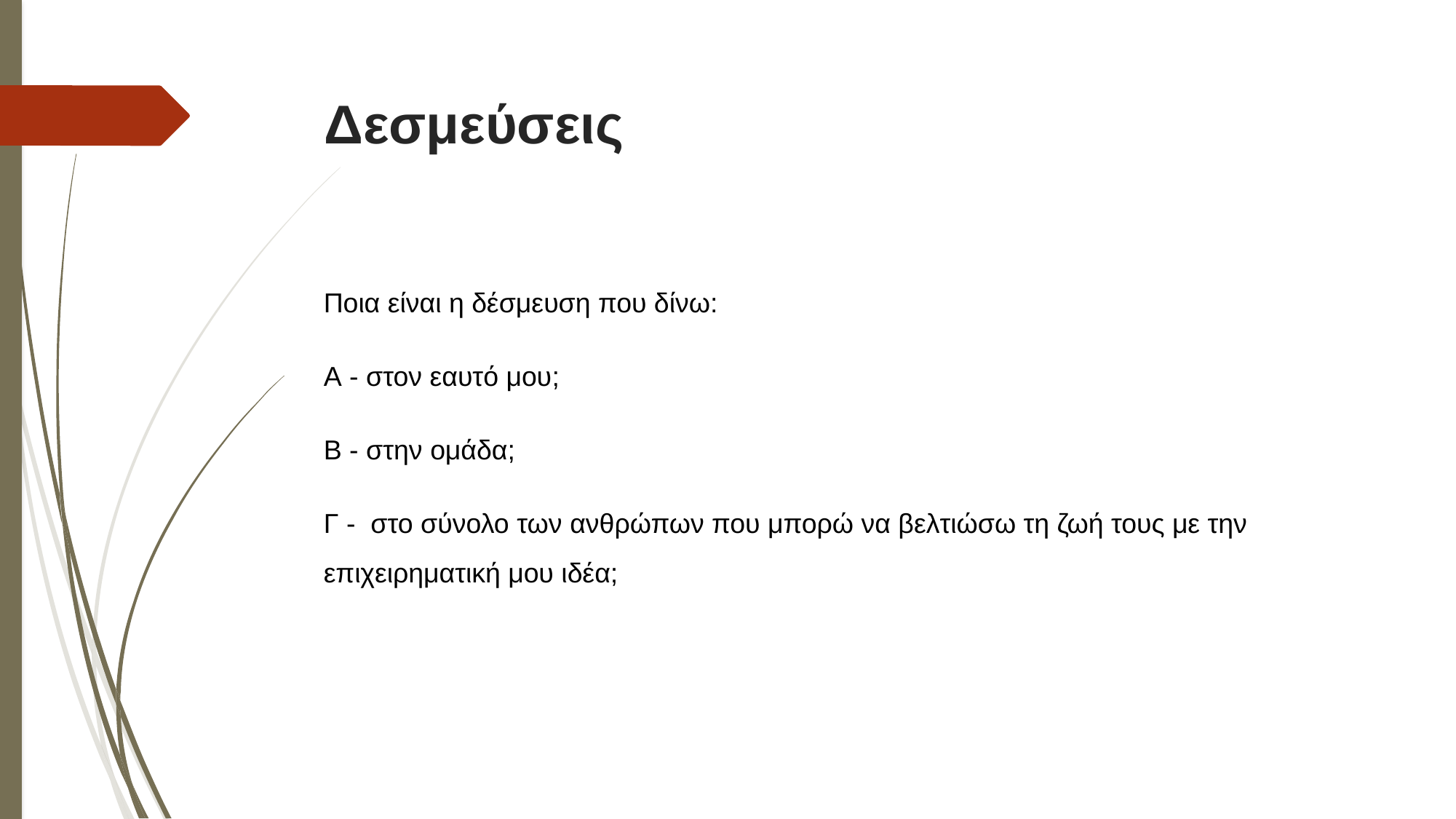

# Δεσμεύσεις
Ποια είναι η δέσμευση που δίνω:
Α - στον εαυτό μου;
Β - στην ομάδα;
Γ -  στο σύνολο των ανθρώπων που μπορώ να βελτιώσω τη ζωή τους με την επιχειρηματική μου ιδέα;